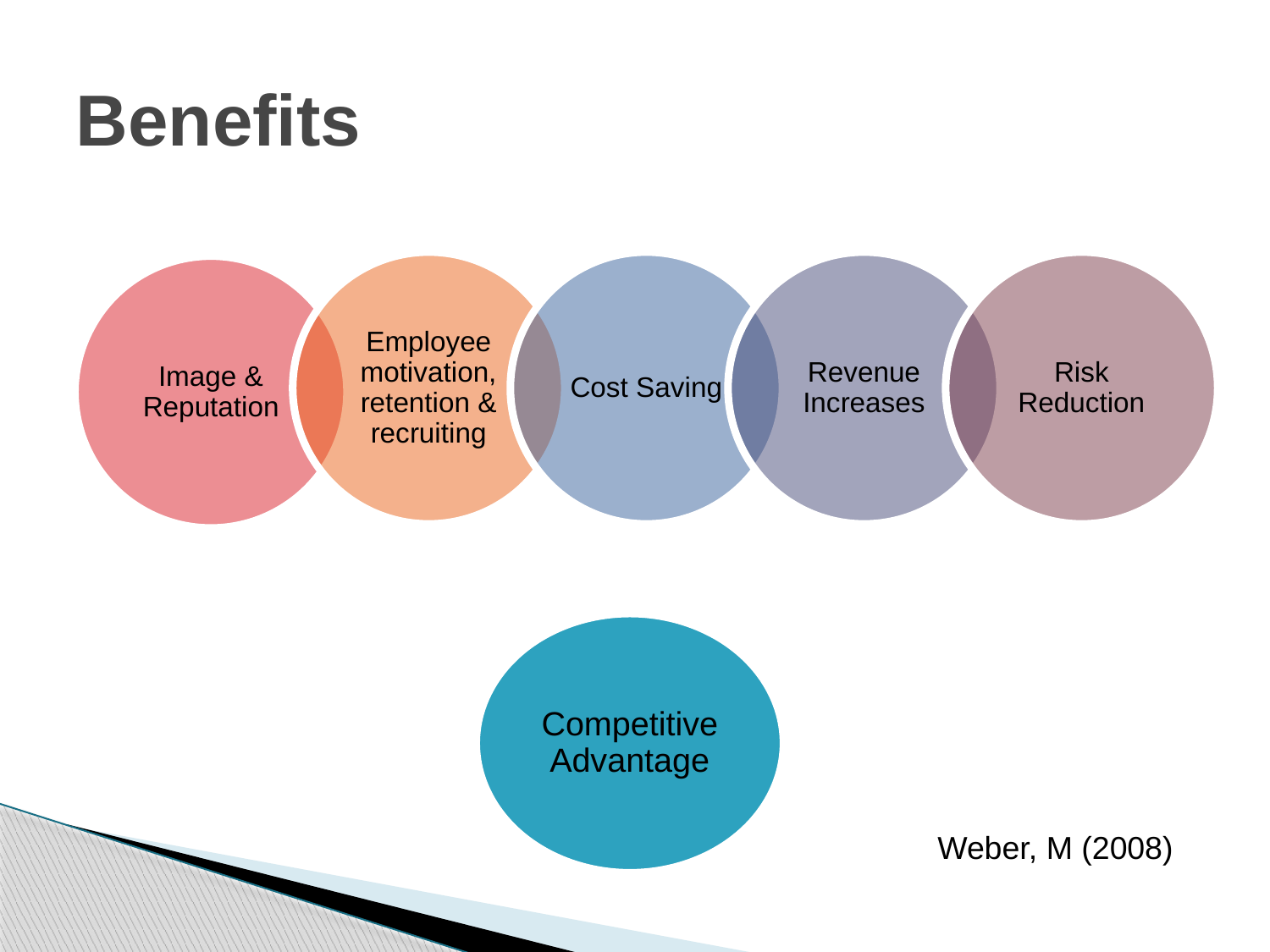

# Benefits
Image & Reputation
Employee motivation, retention & recruiting
Cost Saving
Revenue Increases
Risk Reduction

Competitive Advantage
Weber, M (2008)